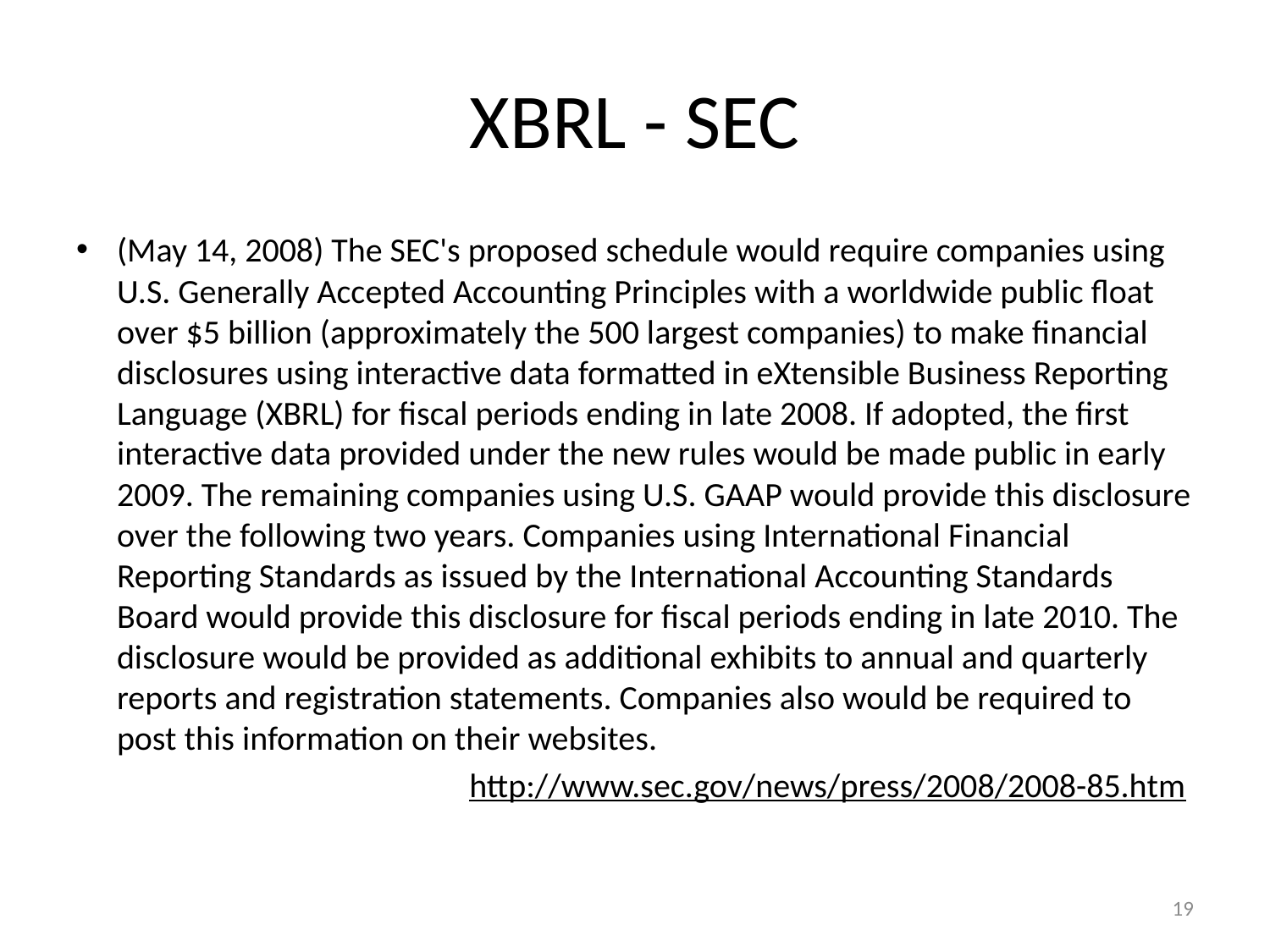

# XBRL - SEC
(May 14, 2008) The SEC's proposed schedule would require companies using U.S. Generally Accepted Accounting Principles with a worldwide public float over $5 billion (approximately the 500 largest companies) to make financial disclosures using interactive data formatted in eXtensible Business Reporting Language (XBRL) for fiscal periods ending in late 2008. If adopted, the first interactive data provided under the new rules would be made public in early 2009. The remaining companies using U.S. GAAP would provide this disclosure over the following two years. Companies using International Financial Reporting Standards as issued by the International Accounting Standards Board would provide this disclosure for fiscal periods ending in late 2010. The disclosure would be provided as additional exhibits to annual and quarterly reports and registration statements. Companies also would be required to post this information on their websites.
http://www.sec.gov/news/press/2008/2008-85.htm

19